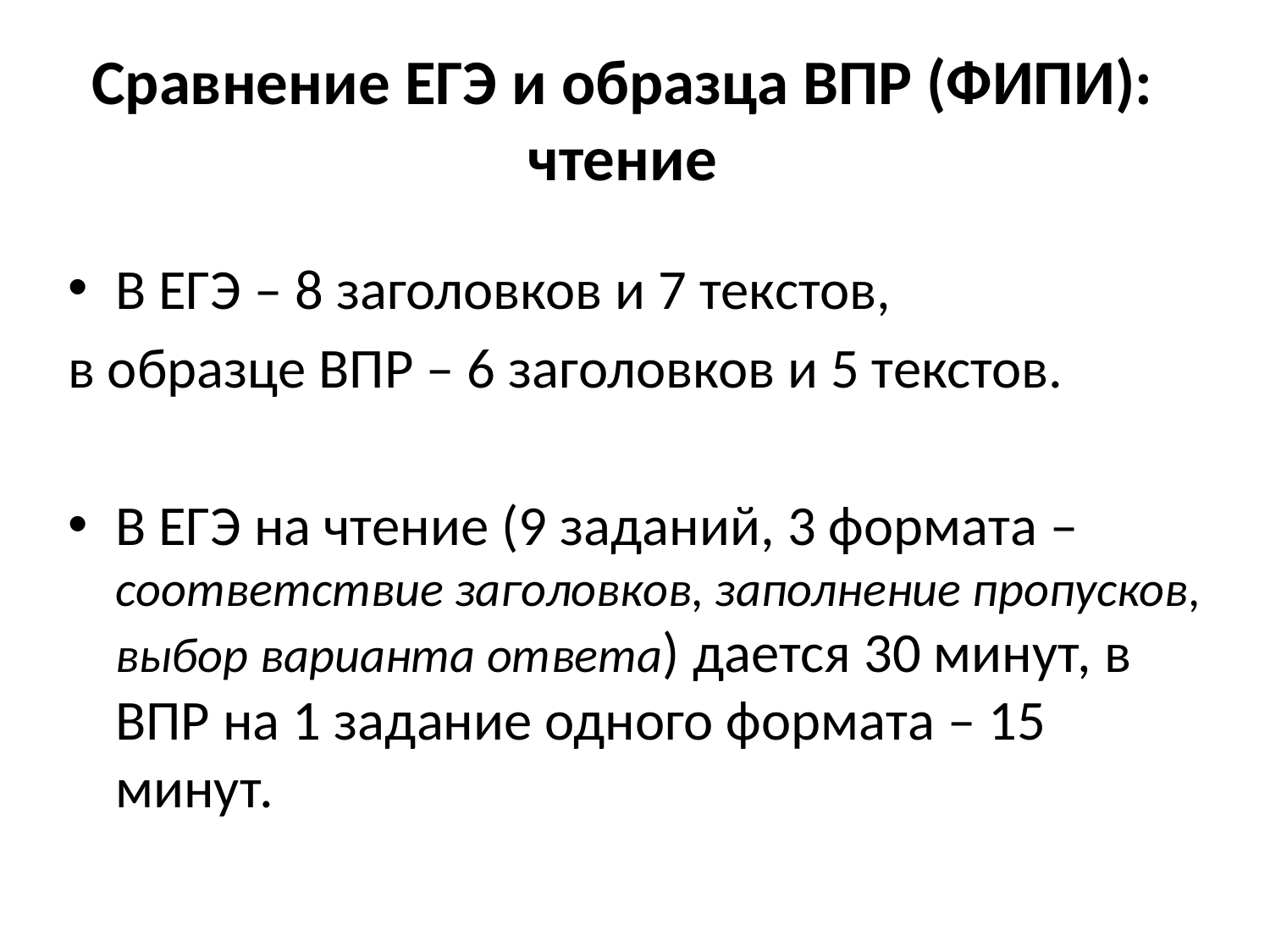

# Сравнение ЕГЭ и образца ВПР (ФИПИ): чтение
В ЕГЭ – 8 заголовков и 7 текстов,
в образце ВПР – 6 заголовков и 5 текстов.

В ЕГЭ на чтение (9 заданий, 3 формата – соответствие заголовков, заполнение пропусков, выбор варианта ответа) дается 30 минут, в ВПР на 1 задание одного формата – 15 минут.